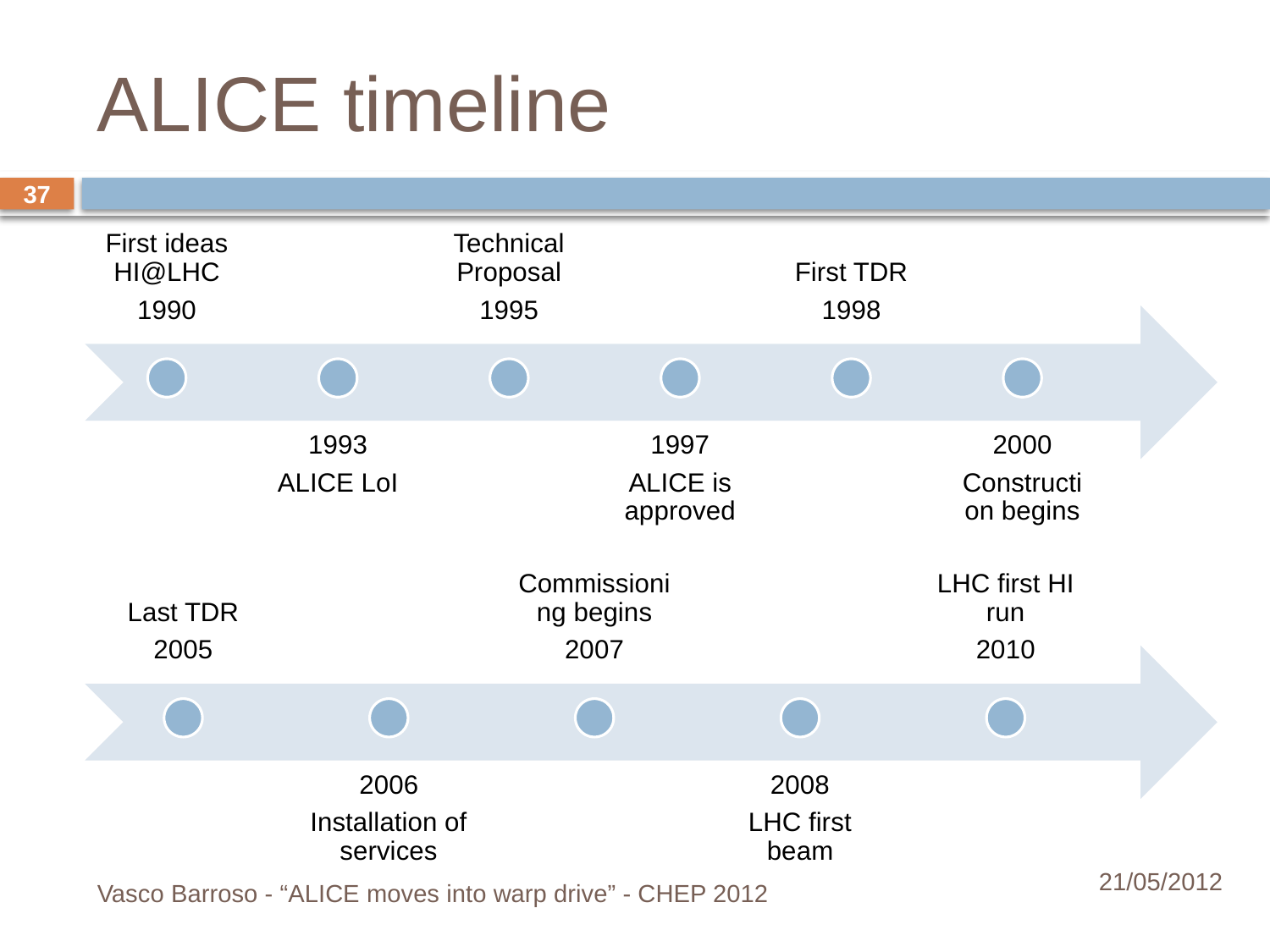

# ALICE timeline
37
First ideas HI@LHC
1990
1993
ALICE LoI
Technical Proposal
1995
1997
ALICE is approved
First TDR
1998
2000
Construction begins
Last TDR
2005
2006
Installation of services
Commissioning begins
2007
2008
LHC first beam
LHC first HI run
2010
21/05/2012
Vasco Barroso - “ALICE moves into warp drive” - CHEP 2012